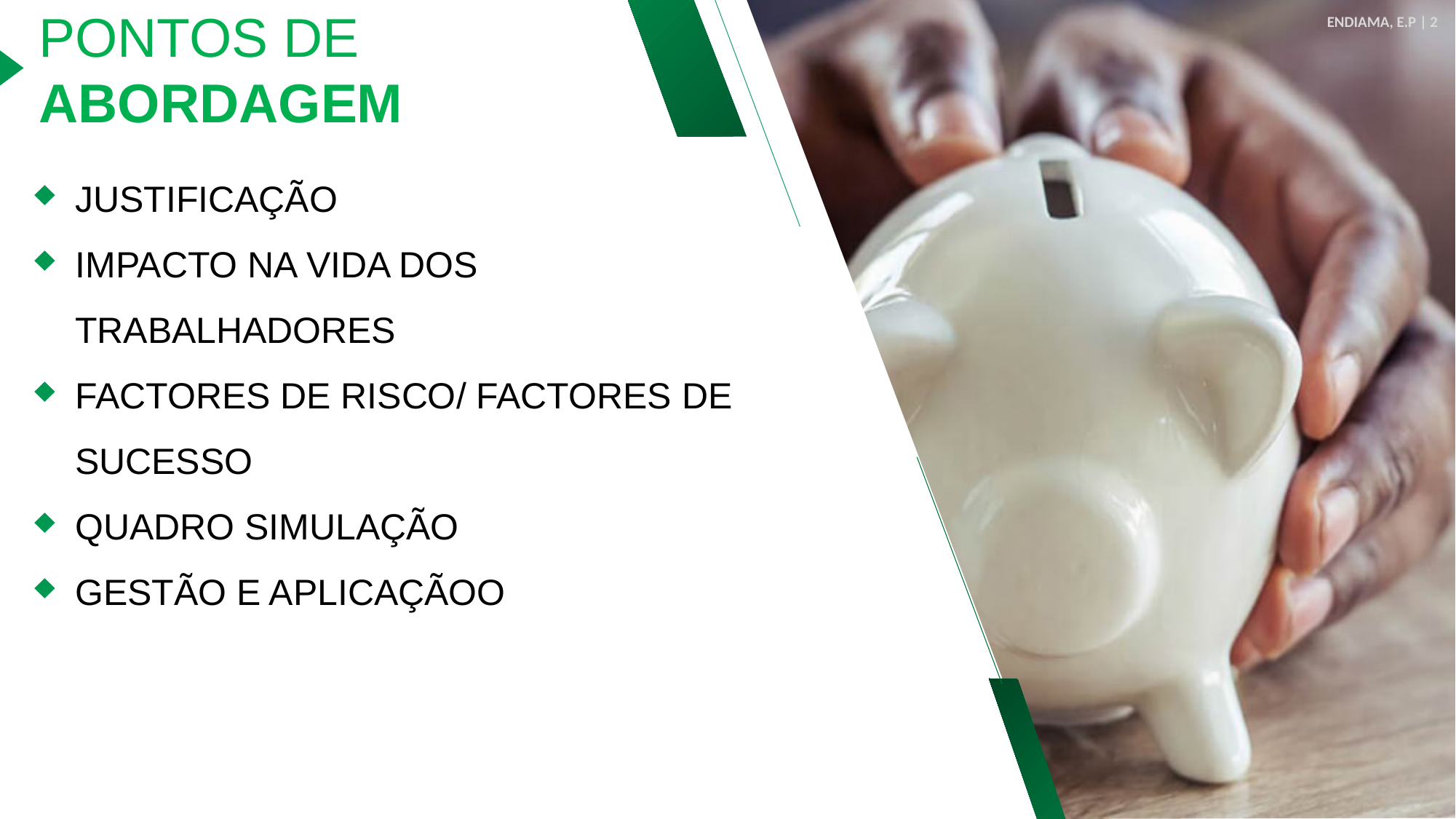

ENDIAMA, E.P | 2
PONTOS DE ABORDAGEM

JUSTIFICAÇÃO
IMPACTO NA VIDA DOS TRABALHADORES
FACTORES DE RISCO/ FACTORES DE SUCESSO
QUADRO SIMULAÇÃO
GESTÃO E APLICAÇÃOO